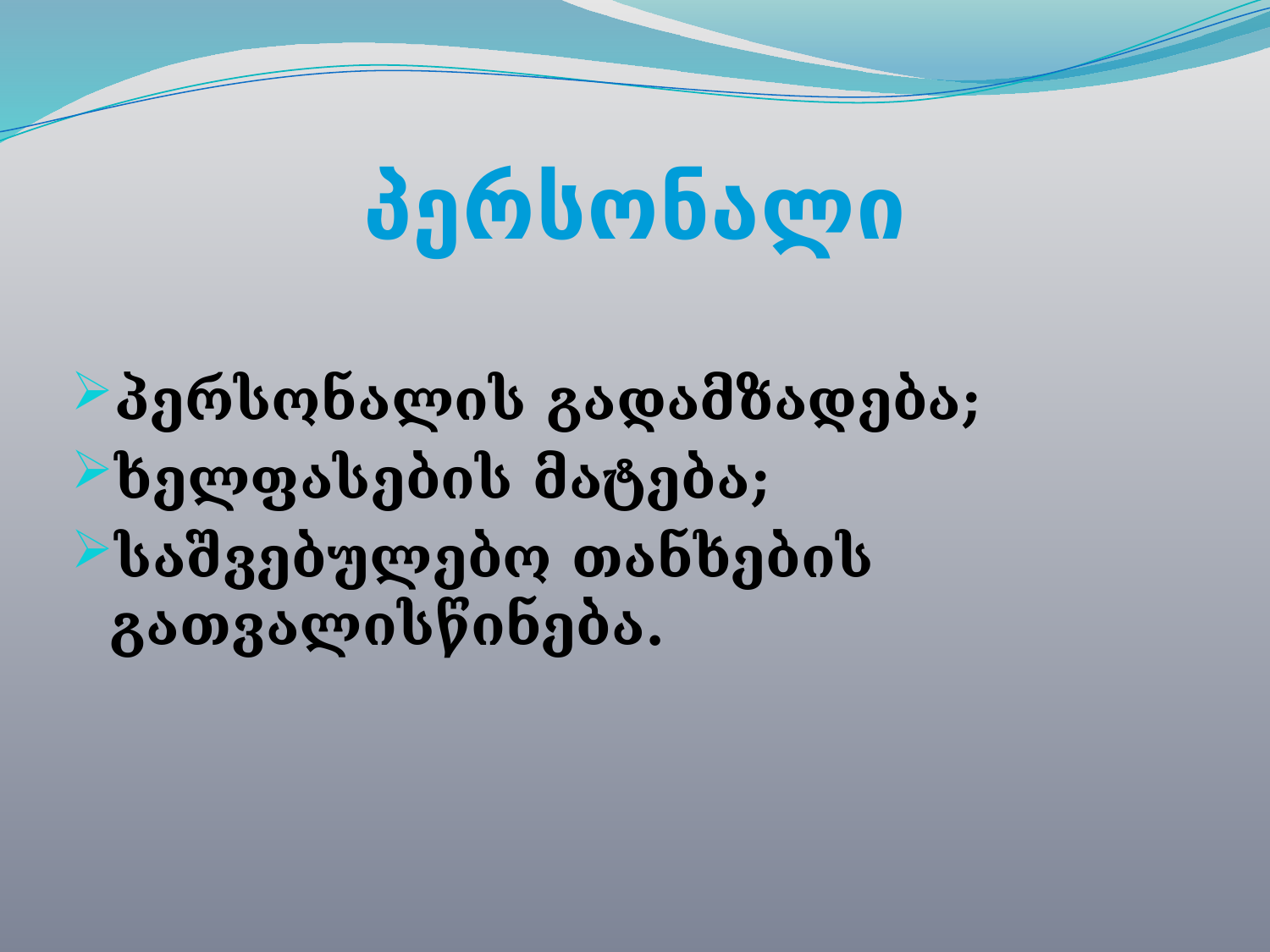

# პერსონალი
პერსონალის გადამზადება;
ხელფასების მატება;
საშვებულებო თანხების გათვალისწინება.